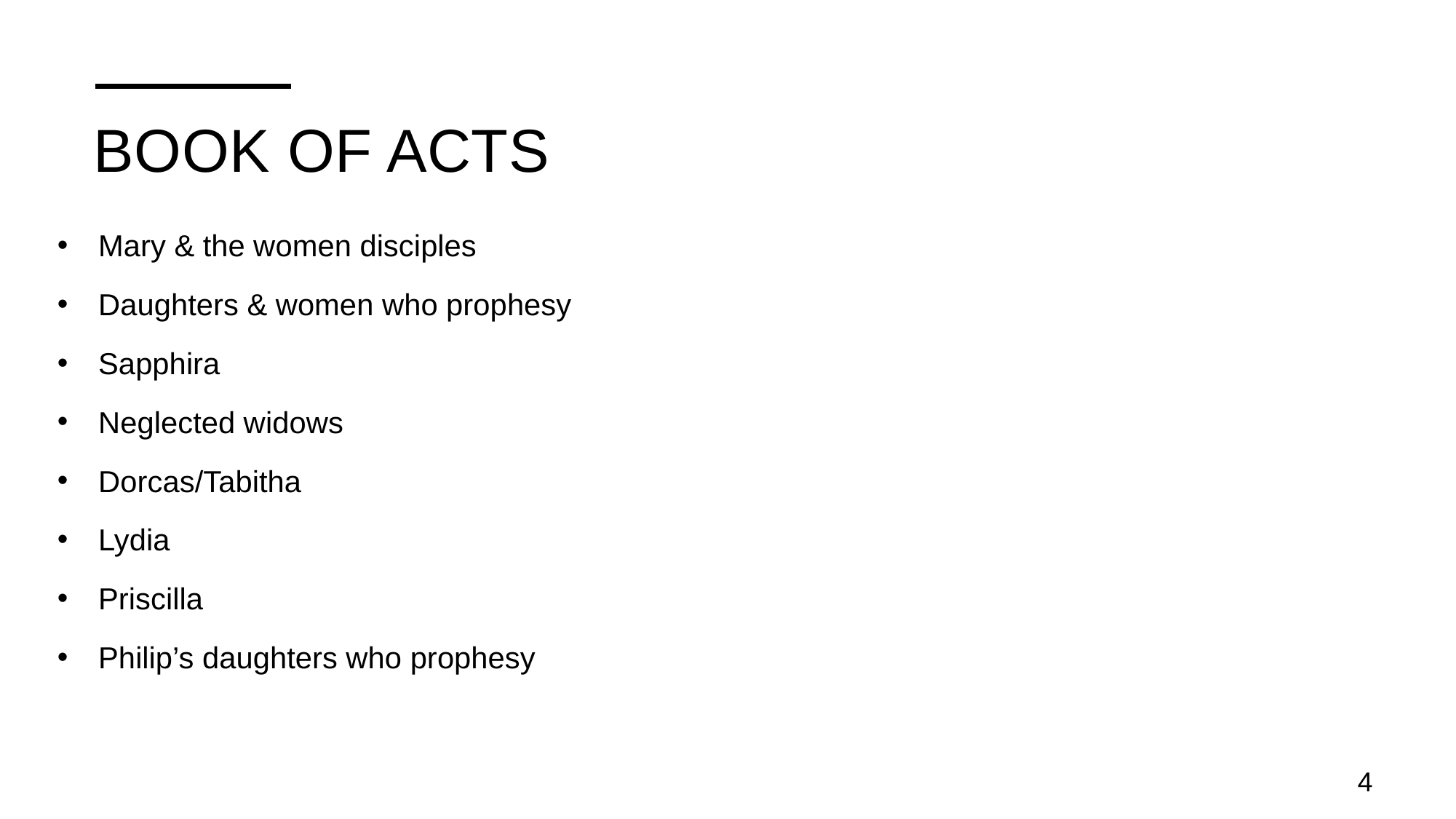

# Book of Acts
Mary & the women disciples
Daughters & women who prophesy
Sapphira
Neglected widows
Dorcas/Tabitha
Lydia
Priscilla
Philip’s daughters who prophesy

4